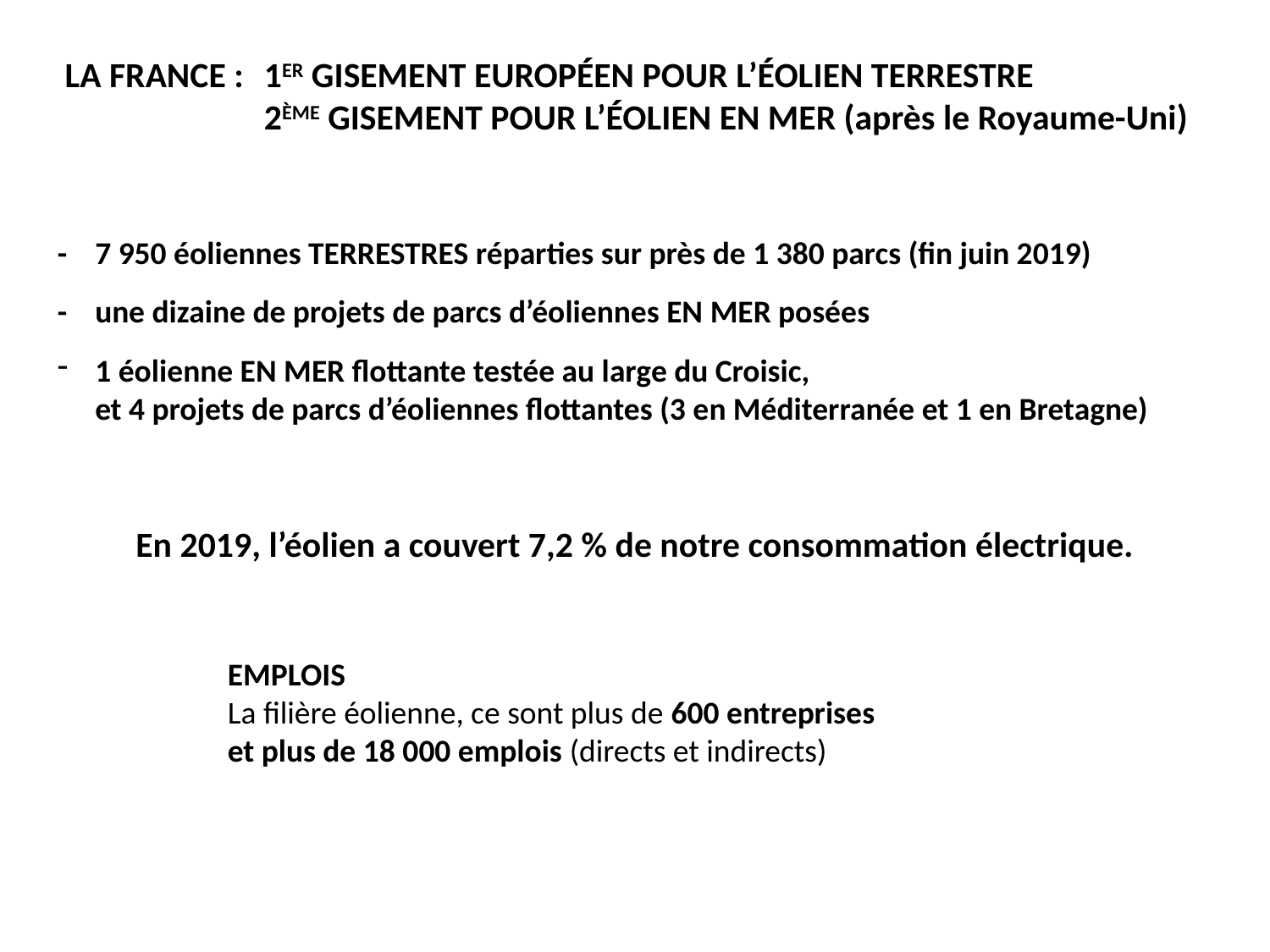

LA FRANCE : 	1ER GISEMENT EUROPÉEN POUR L’ÉOLIEN TERRESTRE
	2ÈME GISEMENT POUR L’ÉOLIEN EN MER (après le Royaume-Uni)
- 	7 950 éoliennes TERRESTRES réparties sur près de 1 380 parcs (fin juin 2019)

- 	une dizaine de projets de parcs d’éoliennes EN MER posées

 	1 éolienne EN MER flottante testée au large du Croisic,
	et 4 projets de parcs d’éoliennes flottantes (3 en Méditerranée et 1 en Bretagne)
En 2019, l’éolien a couvert 7,2 % de notre consommation électrique.
EMPLOIS
La filière éolienne, ce sont plus de 600 entreprises
et plus de 18 000 emplois (directs et indirects)